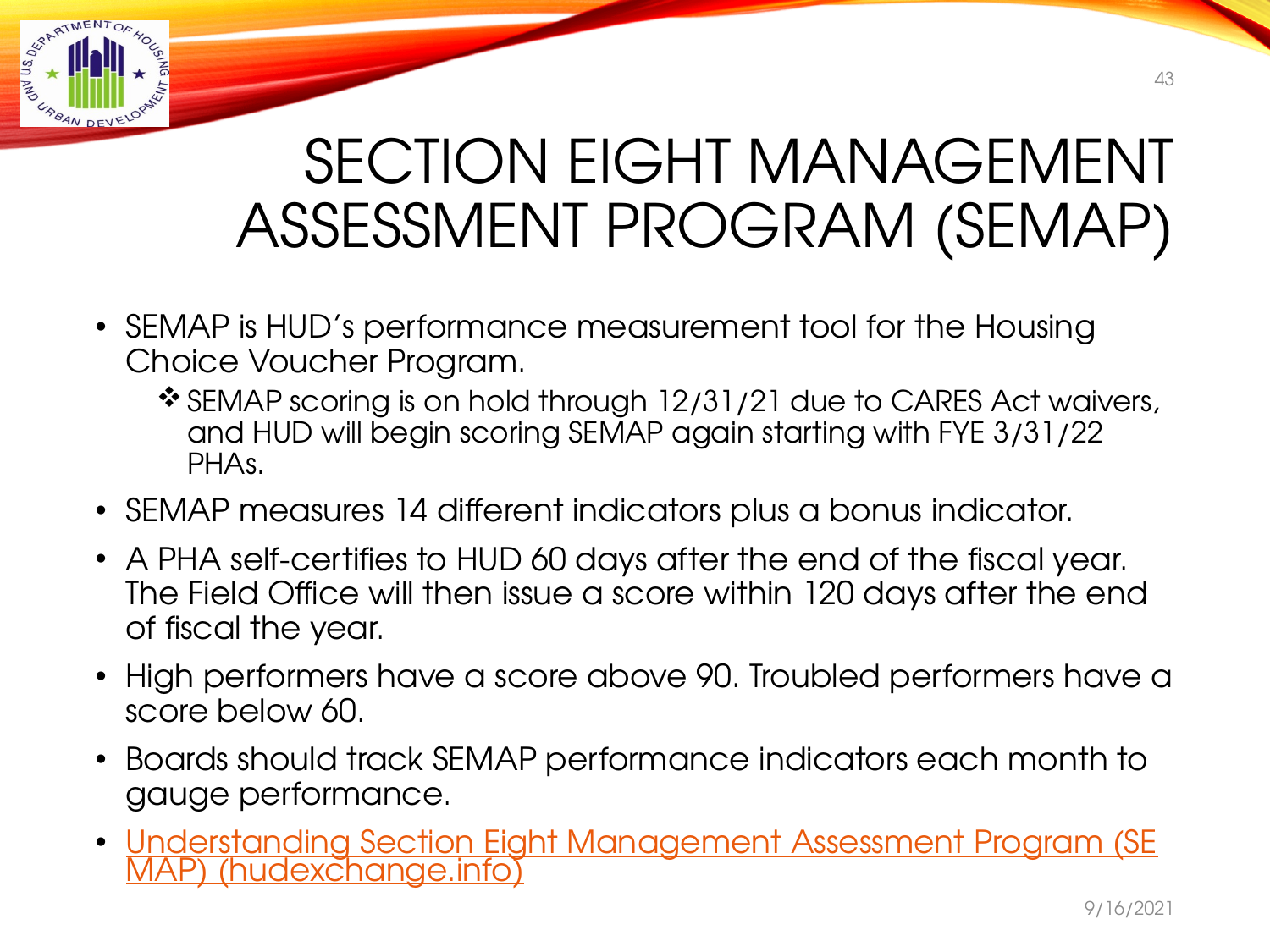

43
# Section eight management assessment program (SEMAP)
SEMAP is HUD’s performance measurement tool for the Housing Choice Voucher Program.
SEMAP scoring is on hold through 12/31/21 due to CARES Act waivers, and HUD will begin scoring SEMAP again starting with FYE 3/31/22 PHAs.
SEMAP measures 14 different indicators plus a bonus indicator.
A PHA self-certifies to HUD 60 days after the end of the fiscal year. The Field Office will then issue a score within 120 days after the end of fiscal the year.
High performers have a score above 90. Troubled performers have a score below 60.
Boards should track SEMAP performance indicators each month to gauge performance.
Understanding Section Eight Management Assessment Program (SEMAP) (hudexchange.info)
9/16/2021